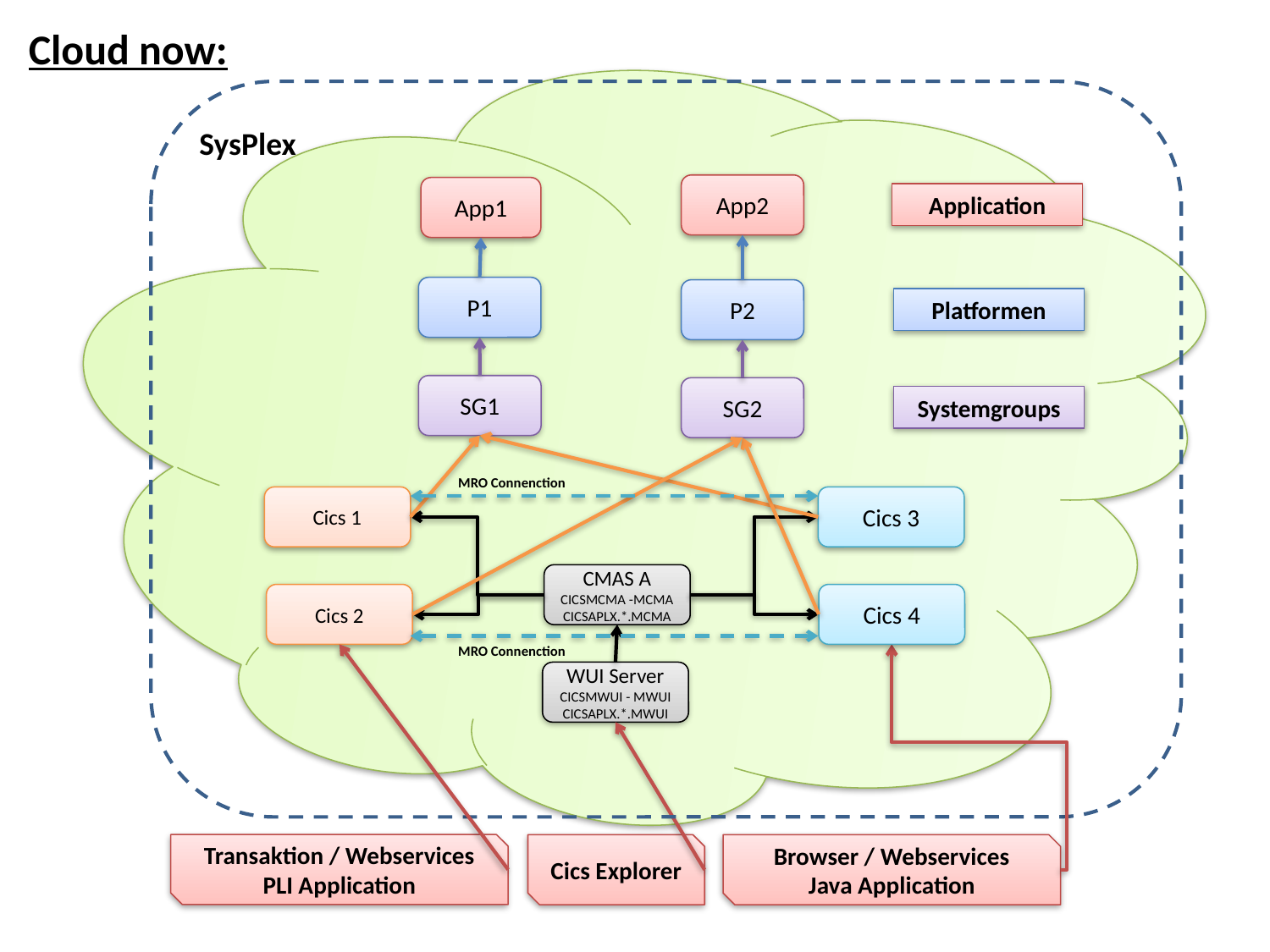

Cloud now:
SysPlex
App2
App1
Application
P1
P2
Platformen
SG1
SG2
Systemgroups
MRO Connenction
Cics 1
Cics 3
CMAS A
CICSMCMA -MCMA
CICSAPLX.*.MCMA
Cics 4
Cics 2
MRO Connenction
WUI Server
CICSMWUI - MWUI
CICSAPLX.*.MWUI
Transaktion / Webservices
PLI Application
Cics Explorer
Browser / Webservices
Java Application